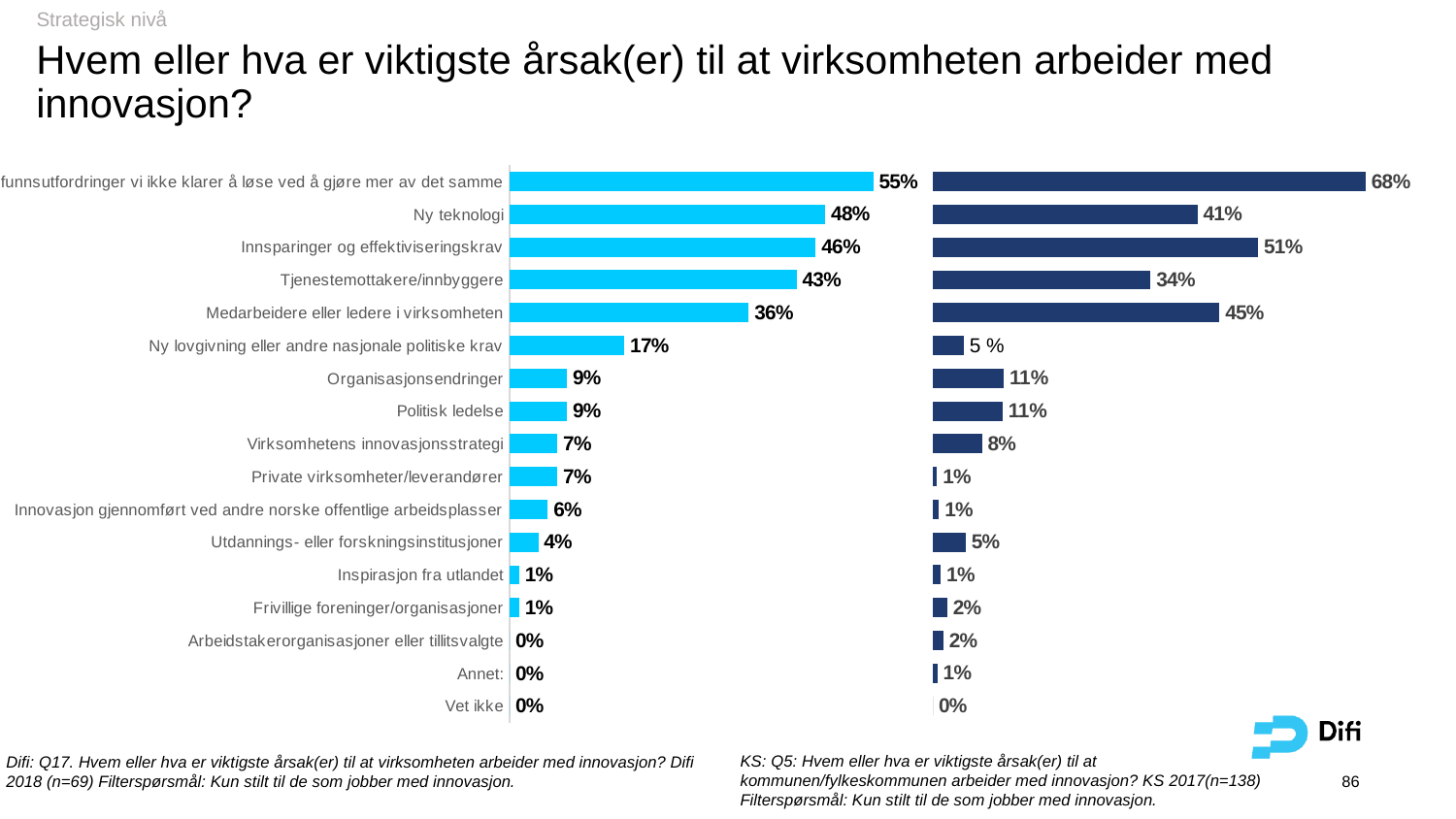

Strategisk nivå
# Hvem eller hva er viktigste årsak(er) til at virksomheten arbeider med innovasjon?

### Chart

| Category | Q17. 17. Hvem eller hva er viktigste årsak(er) til at virksomheten arbeider med innovasjon? |
|---|---|
| Vet ikke | 0.0 |
| Annet: | 0.0 |
| Arbeidstakerorganisasjoner eller tillitsvalgte | 0.0 |
| Frivillige foreninger/organisasjoner | 0.0144927536231884 |
| Inspirasjon fra utlandet | 0.0144927536231884 |
| Utdannings- eller forskningsinstitusjoner | 0.0434782608695652 |
| Innovasjon gjennomført ved andre norske offentlige arbeidsplasser | 0.0579710144927536 |
| Private virksomheter/leverandører | 0.072463768115942 |
| Virksomhetens innovasjonsstrategi | 0.072463768115942 |
| Politisk ledelse | 0.0869565217391304 |
| Organisasjonsendringer | 0.0869565217391304 |
| Ny lovgivning eller andre nasjonale politiske krav | 0.173913043478261 |
| Medarbeidere eller ledere i virksomheten | 0.36231884057971 |
| Tjenestemottakere/innbyggere | 0.434782608695652 |
| Innsparinger og effektiviseringskrav | 0.463768115942029 |
| Ny teknologi | 0.478260869565217 |
| Samfunnsutfordringer vi ikke klarer å løse ved å gjøre mer av det samme | 0.550724637681159 |

### Chart

| Category | Prosent |
|---|---|
| Vet ikke | 0.0 |
| Annet: | 0.00703259284792644 |
| Arbeidstakerorganisasjoner eller tillitsvalgte | 0.0163632097224228 |
| Frivillige foreninger/organisasjoner | 0.0225023174134405 |
| Inspirasjon fra utlandet | 0.0122782153820355 |
| Utdannings- eller forskningsinstitusjoner | 0.050899831841959405 |
| Innovasjon gjennomført ved andre norske offentlige arbeidsplasser | 0.00933061687449635 |
| Private virksomheter/leverandører | 0.00613910769101775 |
| Kommunens/fylkeskommunens innovasjonsstrategi | 0.0763497477629391 |
| Politiske ledelse i kommunen/fylkeskommunen | 0.108426592726815 |
| Organisasjonsendringer | 0.110457473716572 |
| Ny lovgivning eller andre nasjonale politiske krav | 0.0481961440103597 |
| Medarbeidere eller ledere i kommunen/fylkeskommunen | 0.447260502890362 |
| Tjenestemottakere/innbyggere | 0.339483484644516 |
| Innsparinger og effektiviseringskrav | 0.507329198477727 |
| Ny teknologi | 0.41274711313169904 |
| Samfunnsutfordringer vi ikke klarer å løse ved å gjøre mer av det samme | 0.6752312755323069 |
KS: Q5: Hvem eller hva er viktigste årsak(er) til at
kommunen/fylkeskommunen arbeider med innovasjon? KS 2017(n=138)
Filterspørsmål: Kun stilt til de som jobber med innovasjon.
Difi: Q17. Hvem eller hva er viktigste årsak(er) til at virksomheten arbeider med innovasjon? Difi 2018 (n=69) Filterspørsmål: Kun stilt til de som jobber med innovasjon.
86